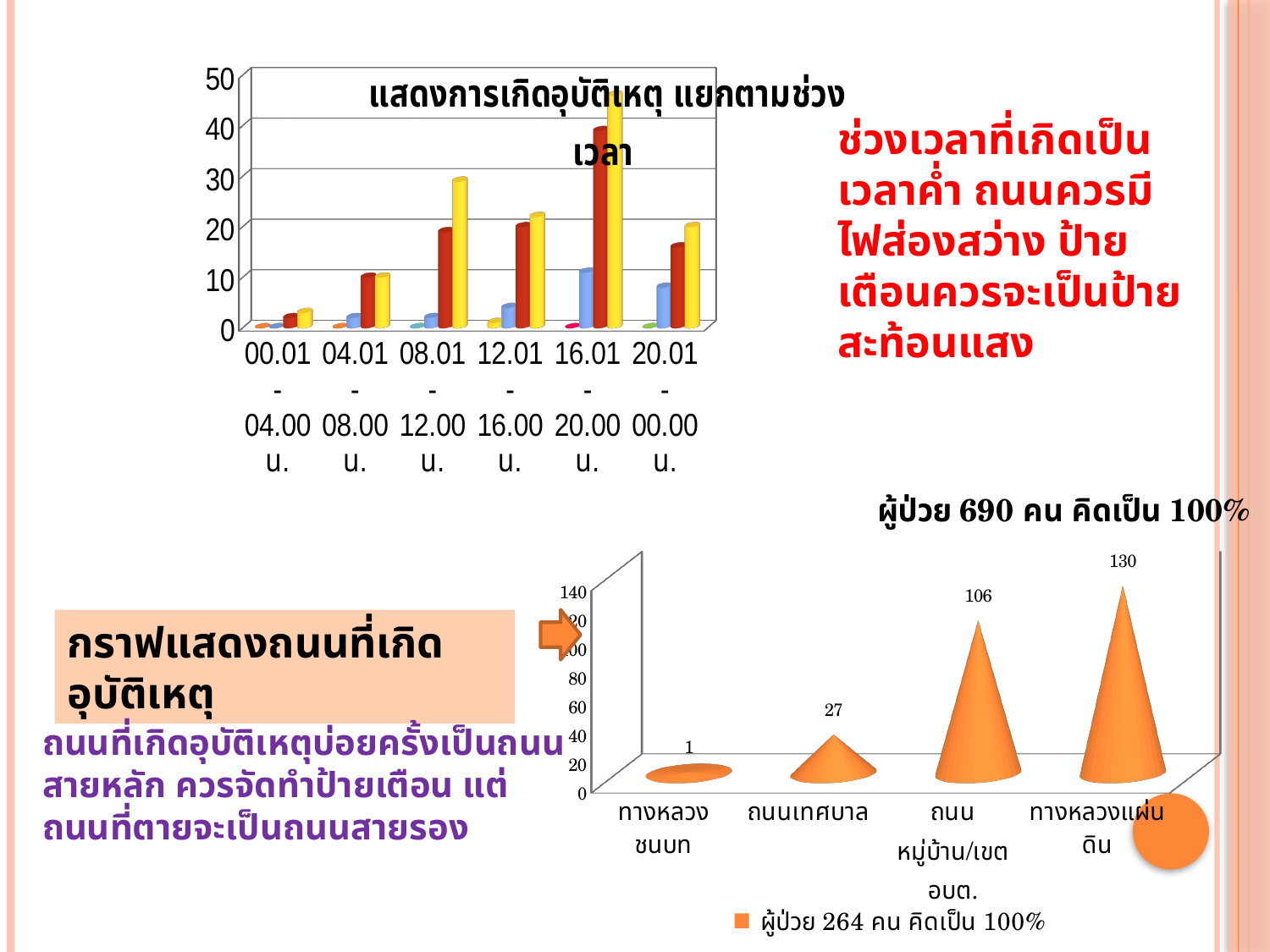

[unsupported chart]

ช่วงเวลาที่เกิดเป็นเวลาค่ำ ถนนควรมีไฟส่องสว่าง ป้ายเตือนควรจะเป็นป้ายสะท้อนแสง

[unsupported chart]

กราฟแสดงถนนที่เกิดอุบัติเหตุ

ถนนที่เกิดอุบัติเหตุบ่อยครั้งเป็นถนนสายหลัก ควรจัดทำป้ายเตือน แต่ถนนที่ตายจะเป็นถนนสายรอง